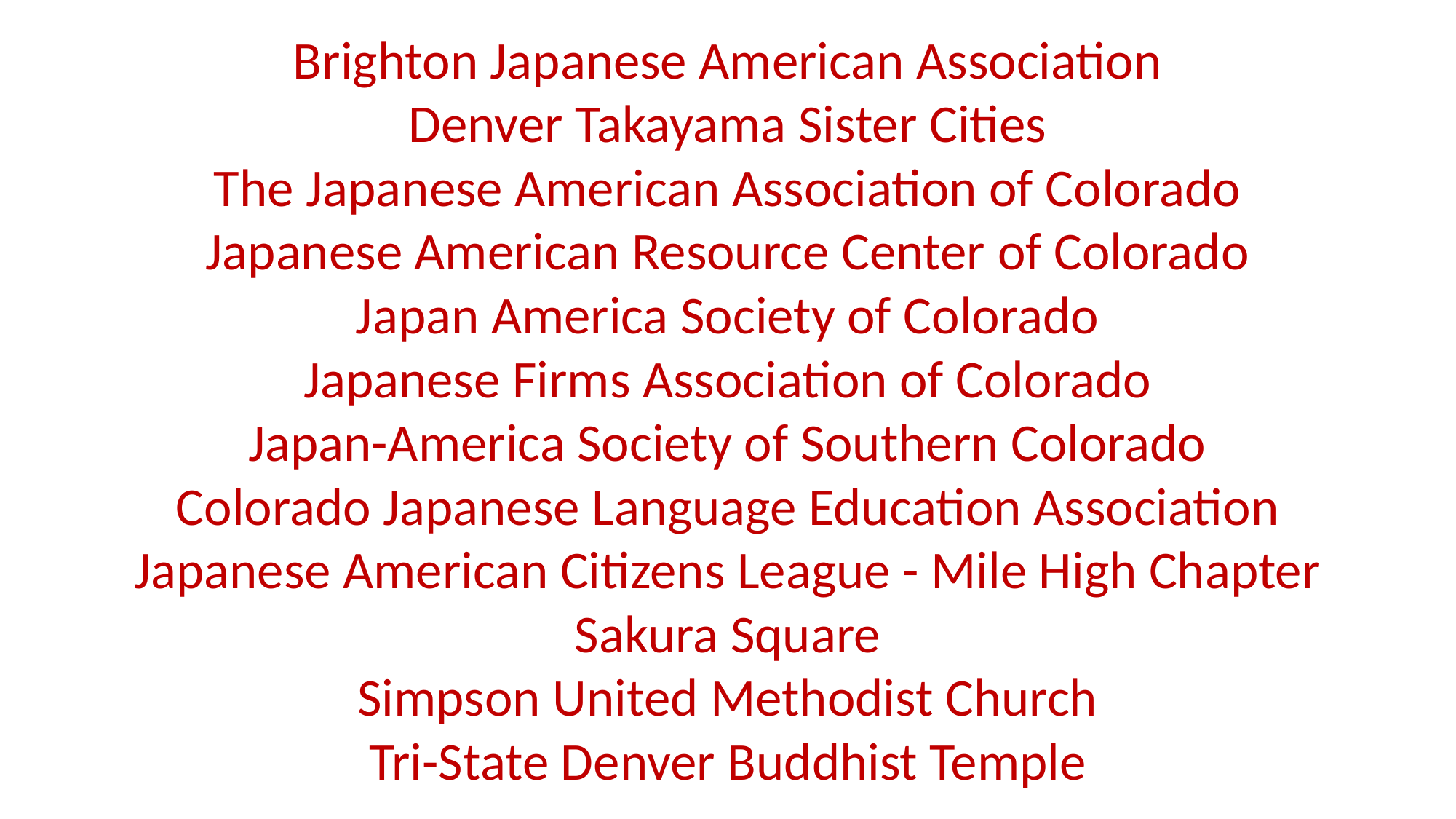

Brighton Japanese American Association
Denver Takayama Sister Cities
The Japanese American Association of Colorado
Japanese American Resource Center of Colorado
Japan America Society of Colorado
Japanese Firms Association of Colorado
Japan-America Society of Southern Colorado
Colorado Japanese Language Education Association
Japanese American Citizens League - Mile High Chapter
Sakura Square
Simpson United Methodist Church
Tri-State Denver Buddhist Temple